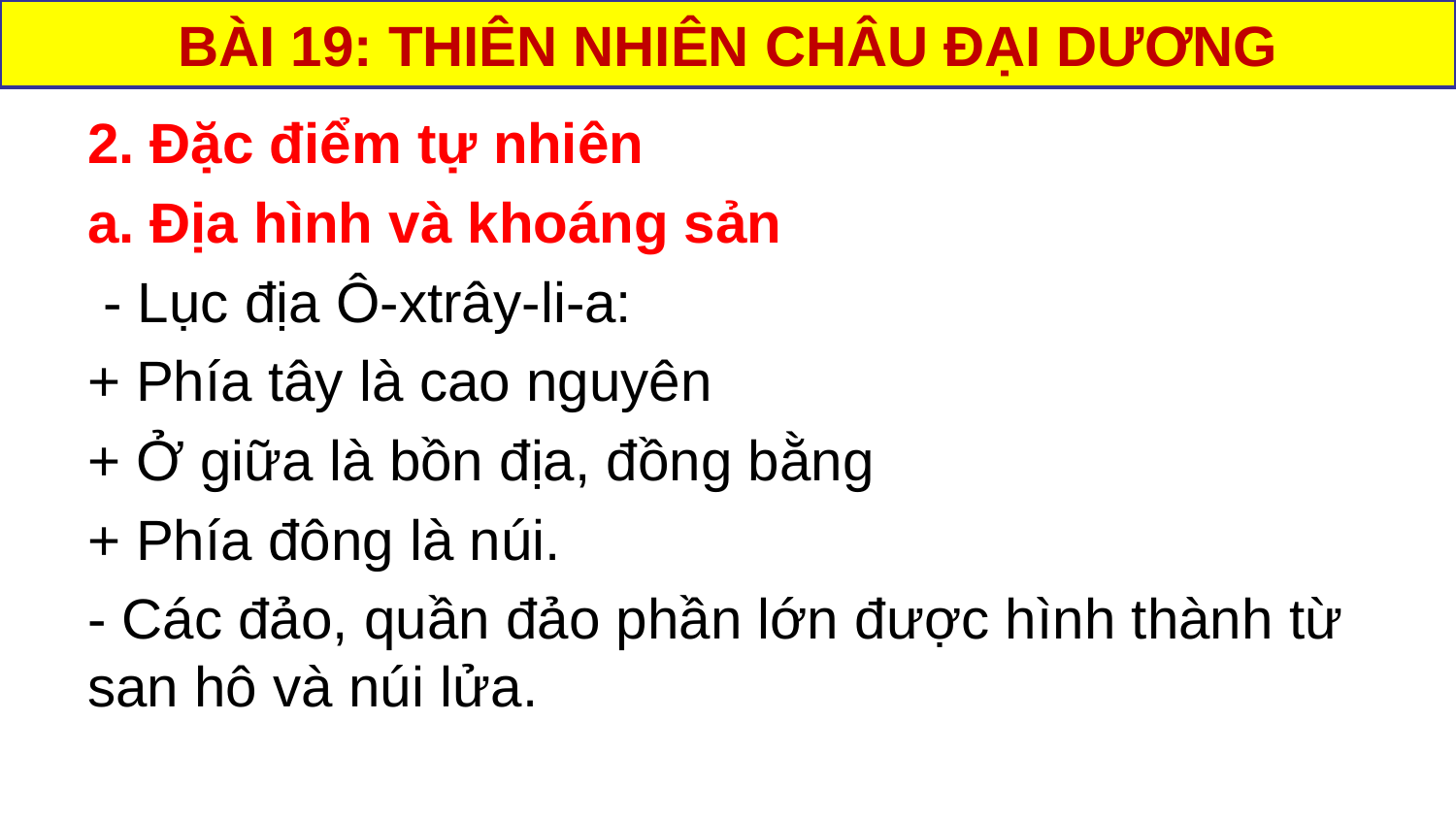

BÀI 19: THIÊN NHIÊN CHÂU ĐẠI DƯƠNG
2. Đặc điểm tự nhiên
a. Địa hình và khoáng sản
 - Lục địa Ô-xtrây-li-a:
+ Phía tây là cao nguyên
+ Ở giữa là bồn địa, đồng bằng
+ Phía đông là núi.
- Các đảo, quần đảo phần lớn được hình thành từ san hô và núi lửa.